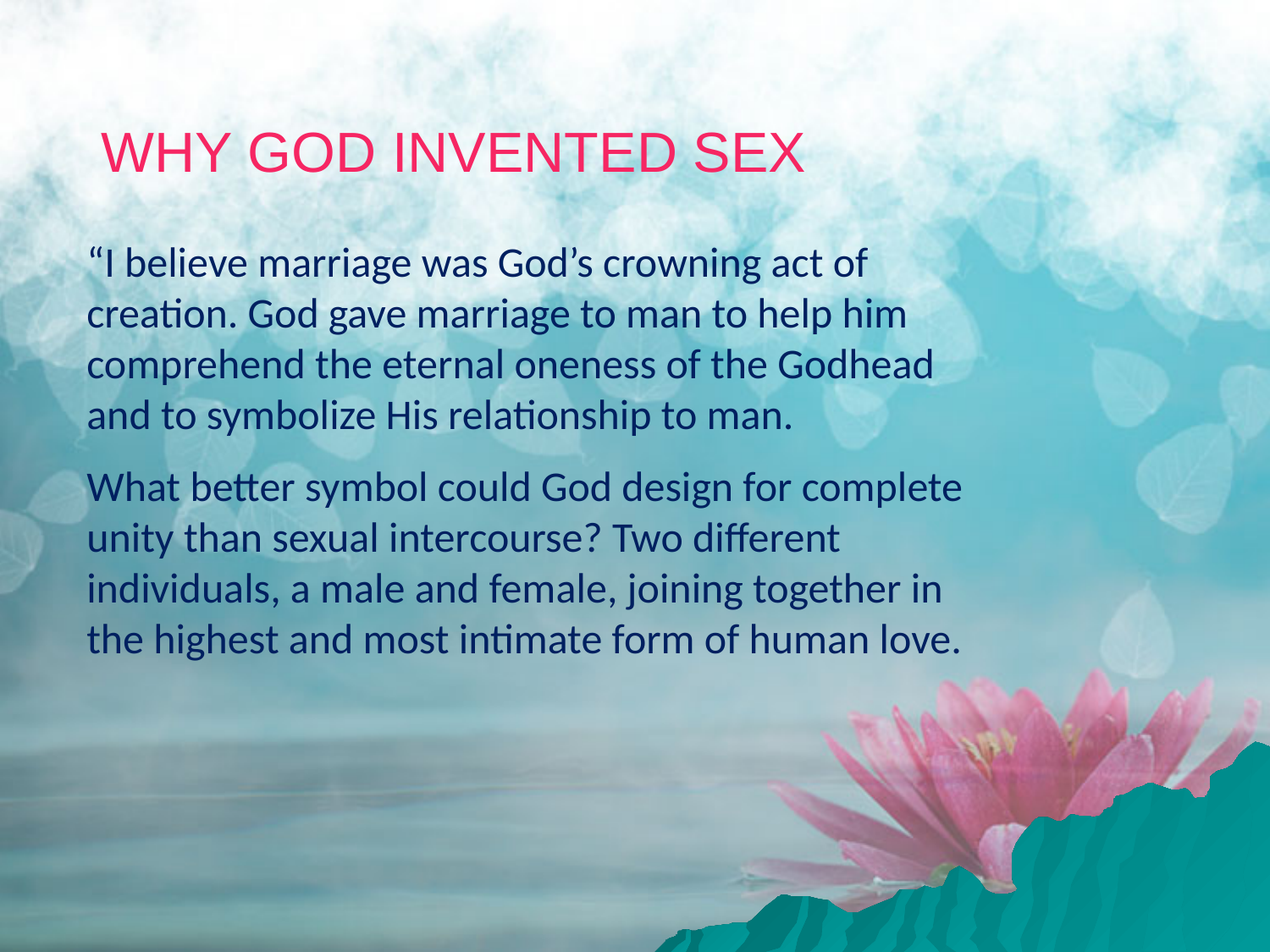

WHY GOD INVENTED SEX
“I believe marriage was God’s crowning act of creation. God gave marriage to man to help him comprehend the eternal oneness of the Godhead and to symbolize His relationship to man.
What better symbol could God design for complete unity than sexual intercourse? Two different individuals, a male and female, joining together in the highest and most intimate form of human love.